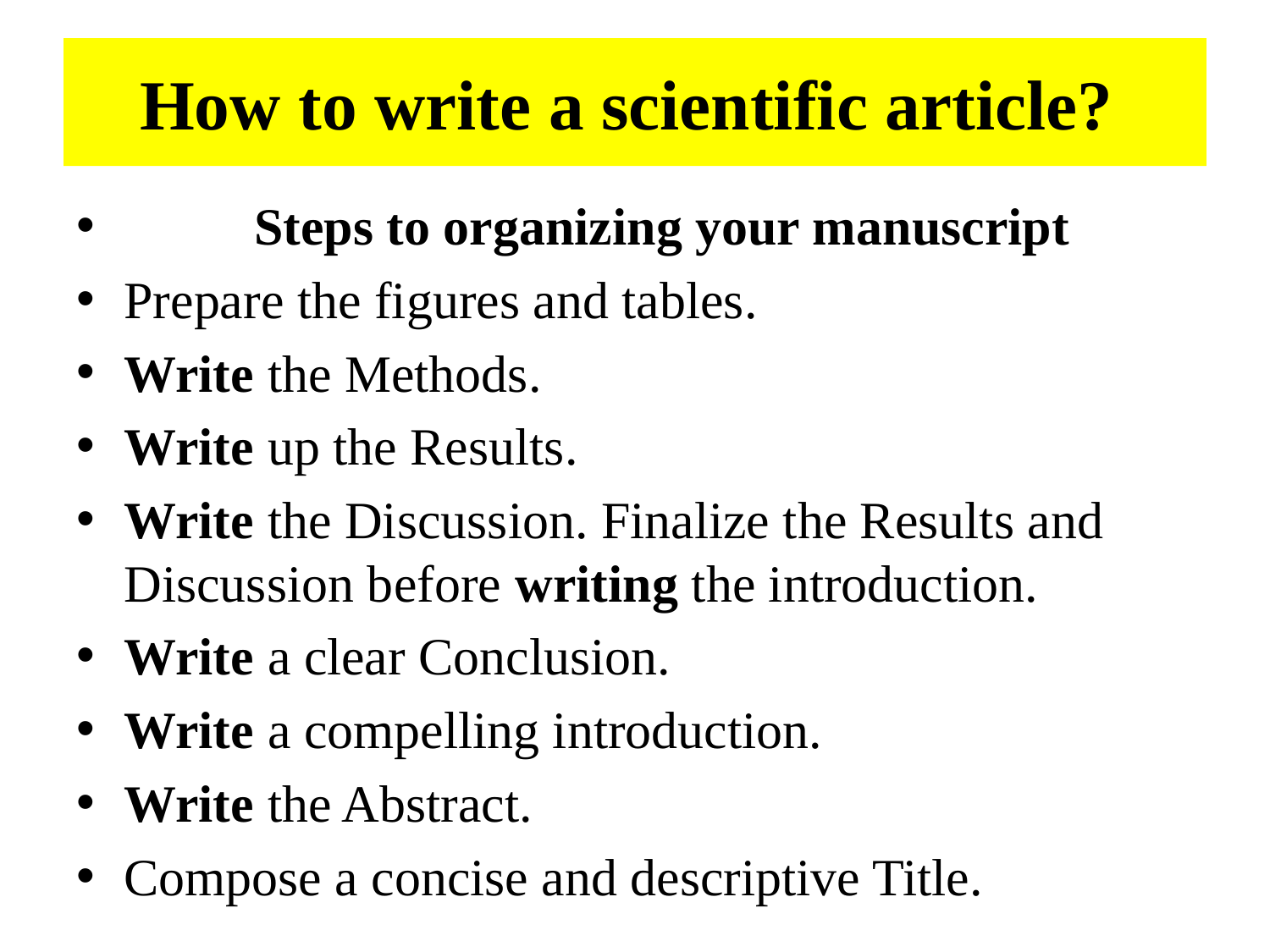

# How to write a scientific article?
	 Steps to organizing your manuscript
Prepare the figures and tables.
Write the Methods.
Write up the Results.
Write the Discussion. Finalize the Results and Discussion before writing the introduction.
Write a clear Conclusion.
Write a compelling introduction.
Write the Abstract.
Compose a concise and descriptive Title.